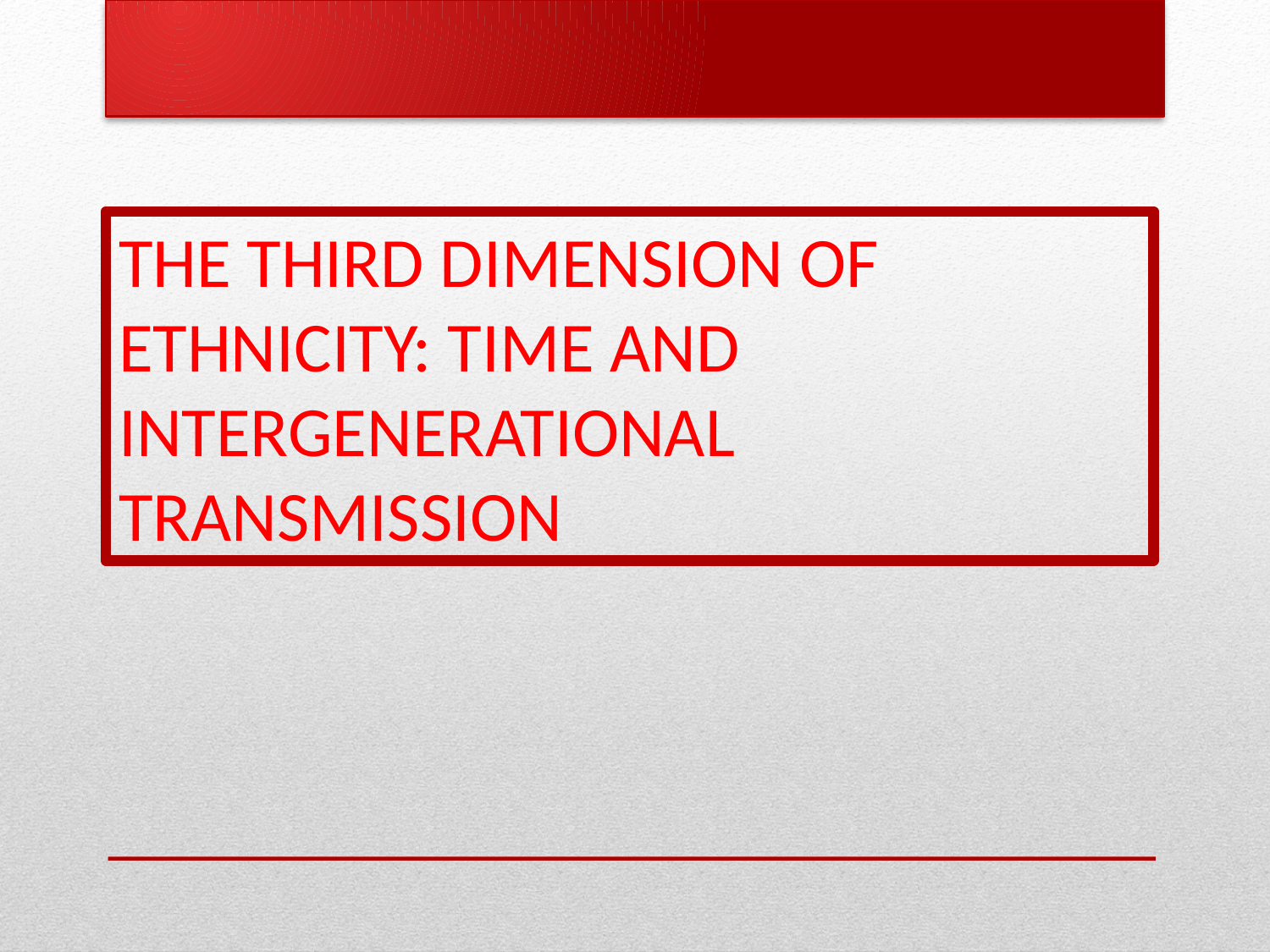

# The Third dimension Of Ethnicity: Time and intergenerational transmission